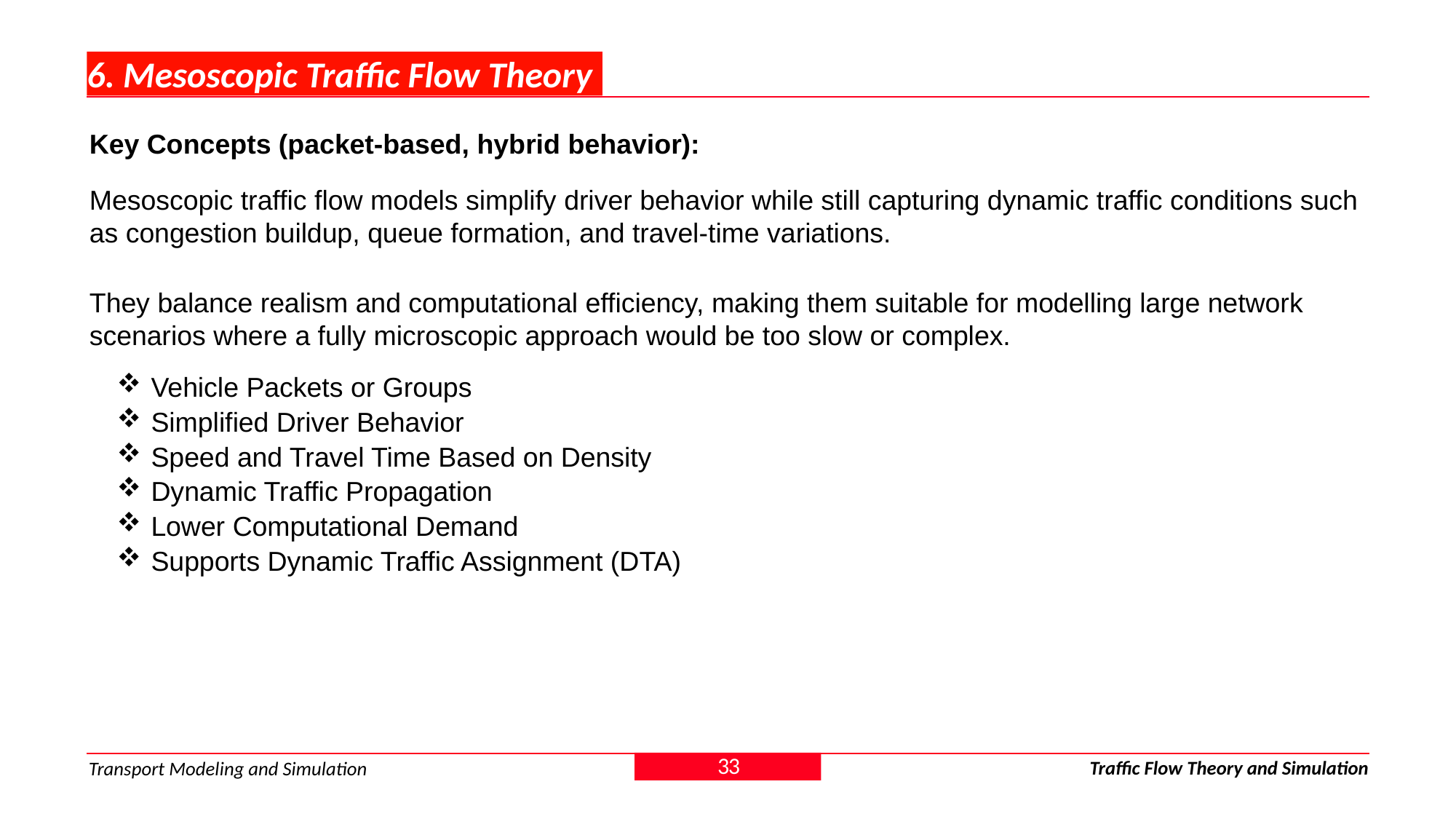

# 6. Mesoscopic Traffic Flow Theory
Key Concepts (packet-based, hybrid behavior):
Mesoscopic traffic flow models simplify driver behavior while still capturing dynamic traffic conditions such as congestion buildup, queue formation, and travel-time variations.

They balance realism and computational efficiency, making them suitable for modelling large network scenarios where a fully microscopic approach would be too slow or complex.
Vehicle Packets or Groups
Simplified Driver Behavior
Speed and Travel Time Based on Density
Dynamic Traffic Propagation
Lower Computational Demand
Supports Dynamic Traffic Assignment (DTA)